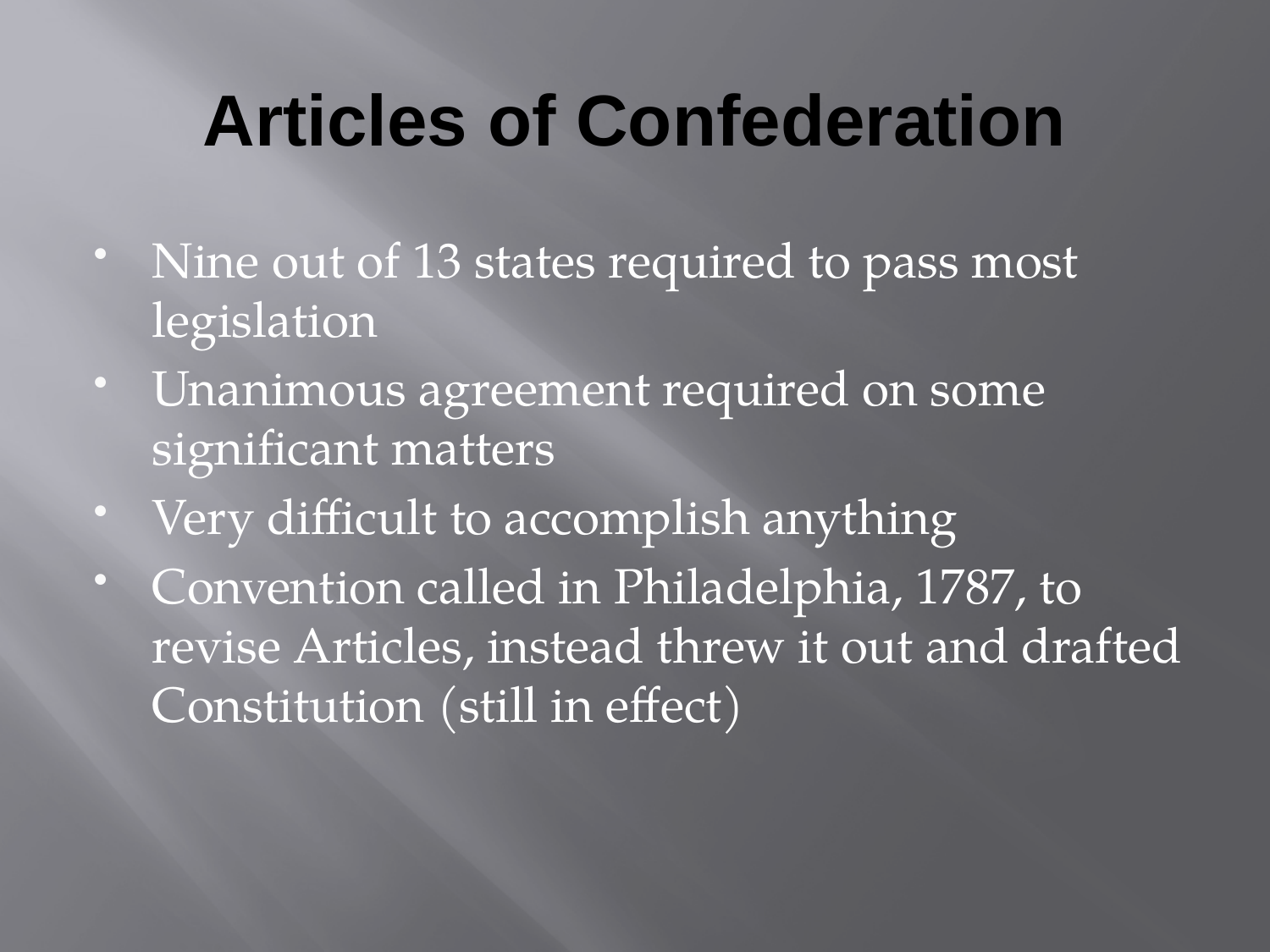

# Articles of Confederation
Nine out of 13 states required to pass most legislation
Unanimous agreement required on some significant matters
Very difficult to accomplish anything
Convention called in Philadelphia, 1787, to revise Articles, instead threw it out and drafted Constitution (still in effect)